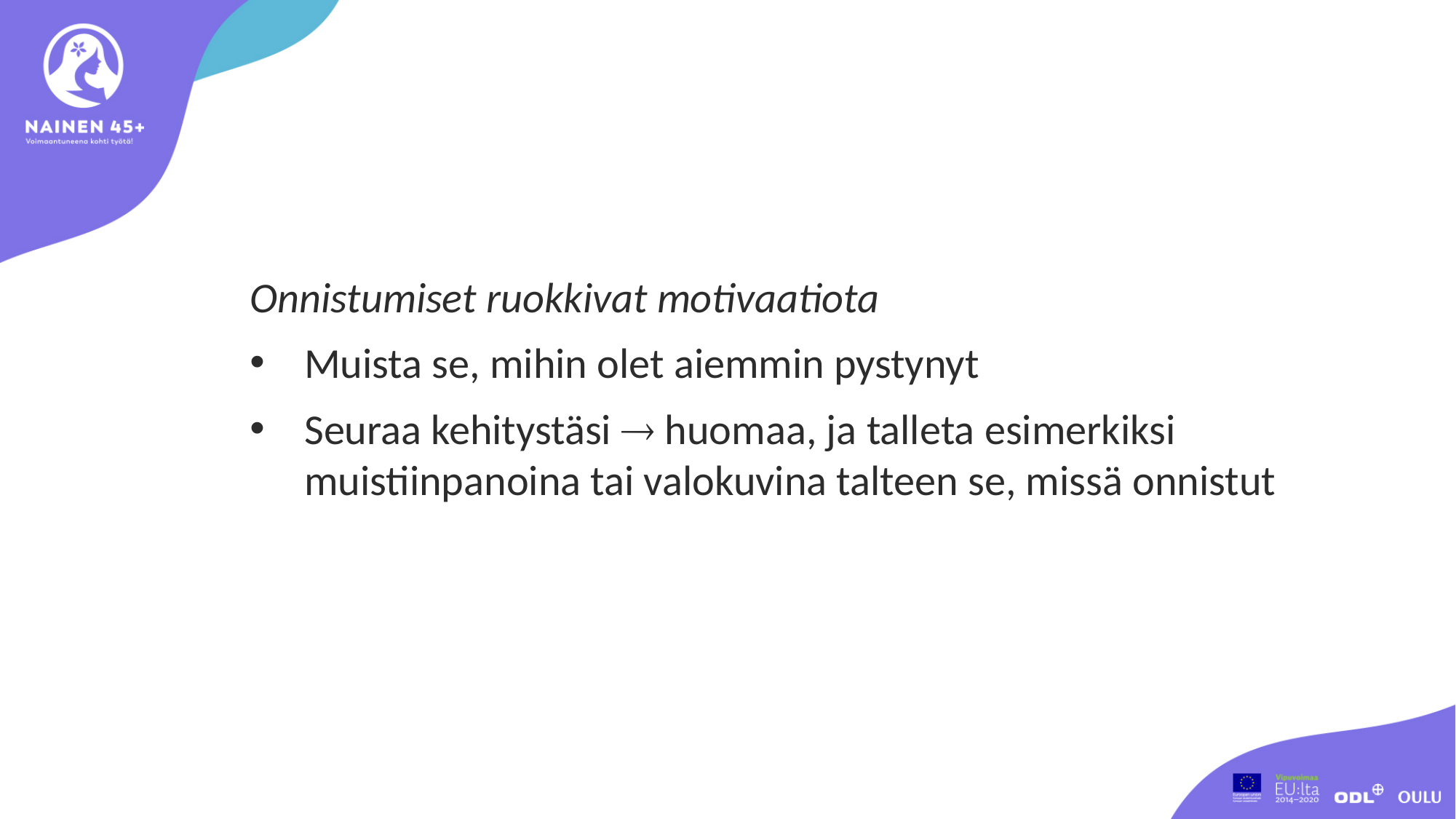

Onnistumiset ruokkivat motivaatiota
Muista se, mihin olet aiemmin pystynyt
Seuraa kehitystäsi → huomaa, ja talleta esimerkiksi muistiinpanoina tai valokuvina talteen se, missä onnistut